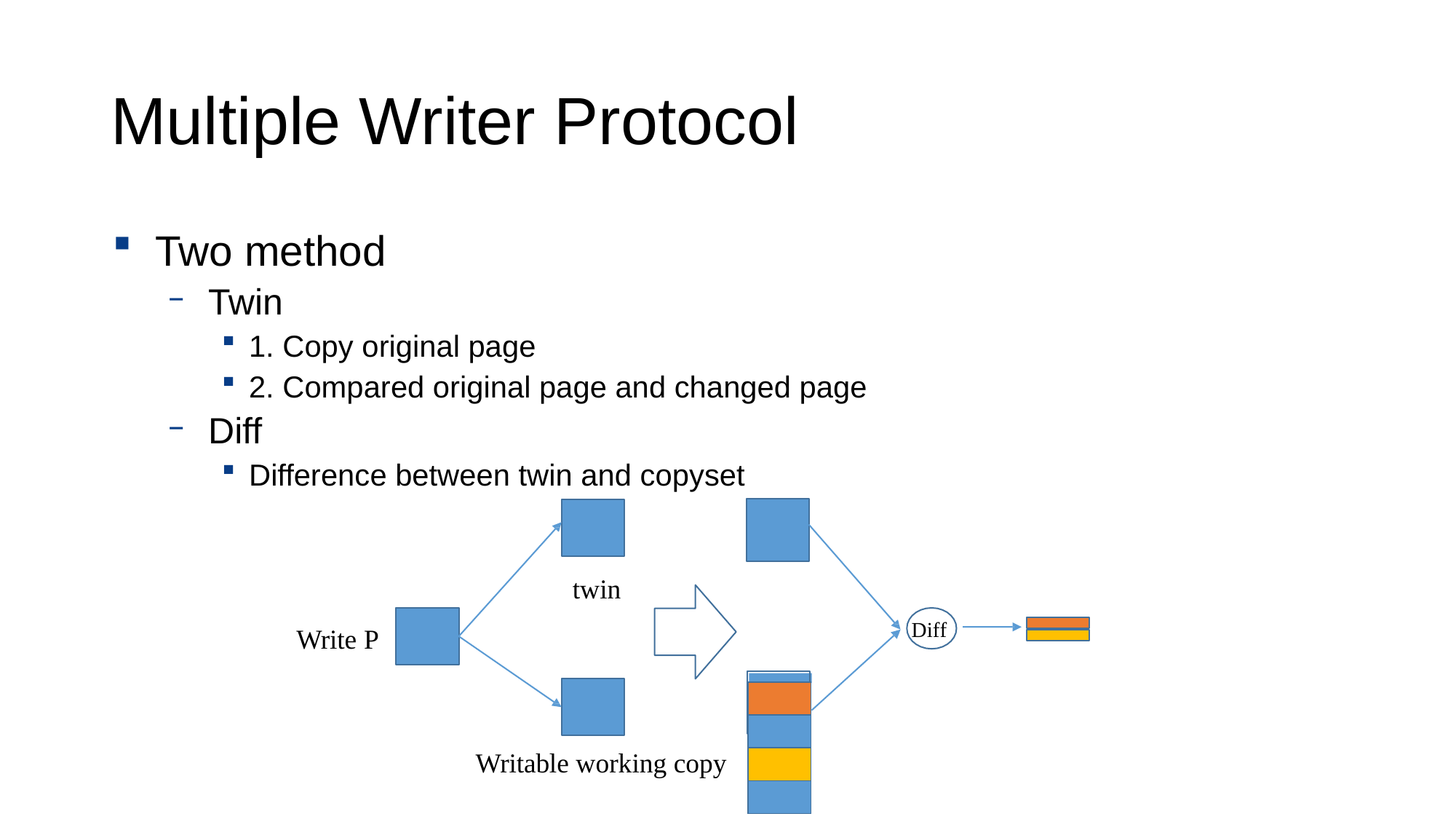

# Multiple Writer Protocol
Two method
Twin
1. Copy original page
2. Compared original page and changed page
Diff
Difference between twin and copyset

twin

Diff

Write P

|  |
| --- |
|  |
|  |
|  |
Writable working copy